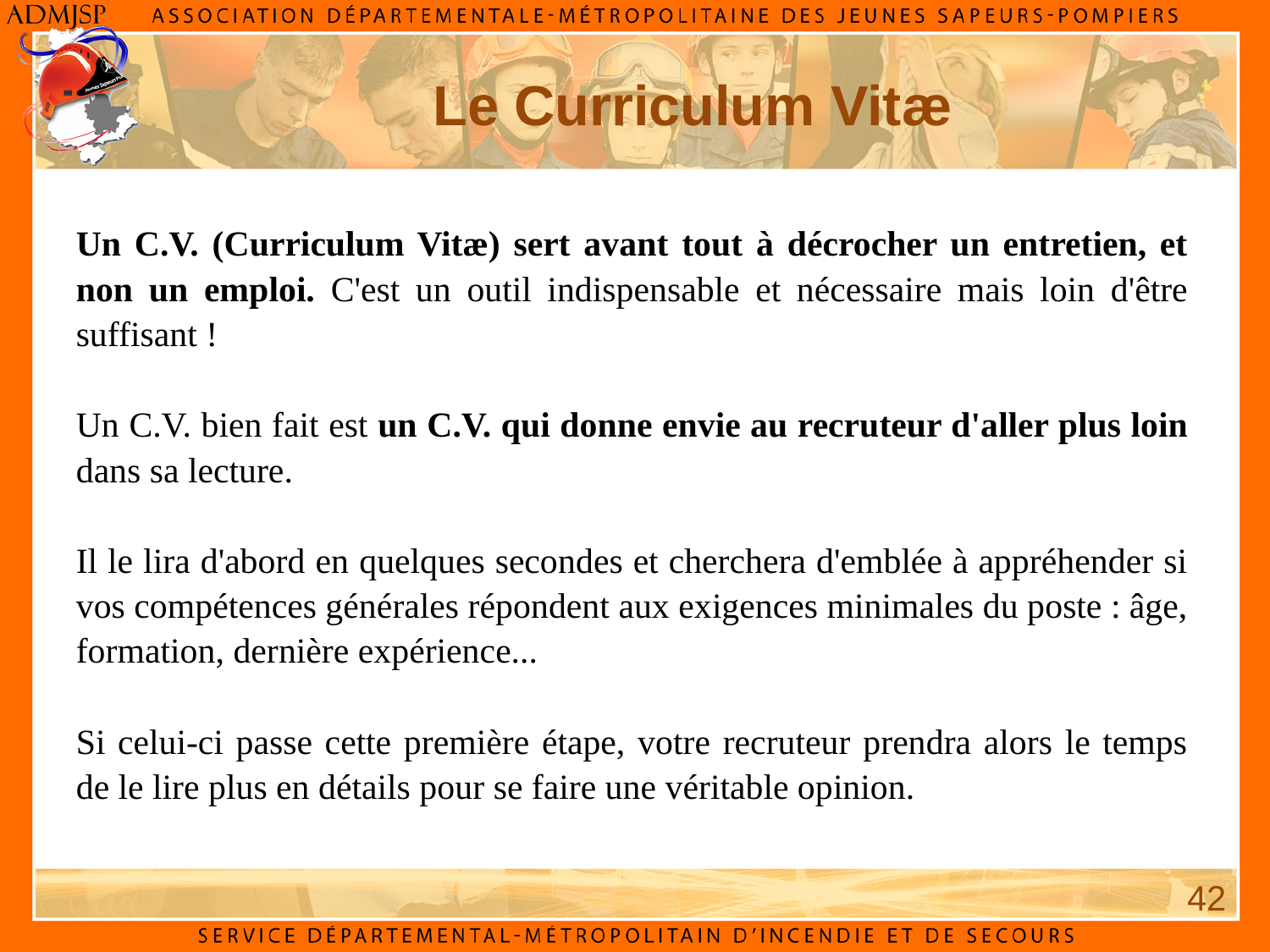

Le Curriculum Vitæ
Un C.V. (Curriculum Vitæ) sert avant tout à décrocher un entretien, et non un emploi. C'est un outil indispensable et nécessaire mais loin d'être suffisant !

Un C.V. bien fait est un C.V. qui donne envie au recruteur d'aller plus loin dans sa lecture.

Il le lira d'abord en quelques secondes et cherchera d'emblée à appréhender si vos compétences générales répondent aux exigences minimales du poste : âge, formation, dernière expérience...

Si celui-ci passe cette première étape, votre recruteur prendra alors le temps de le lire plus en détails pour se faire une véritable opinion.
42